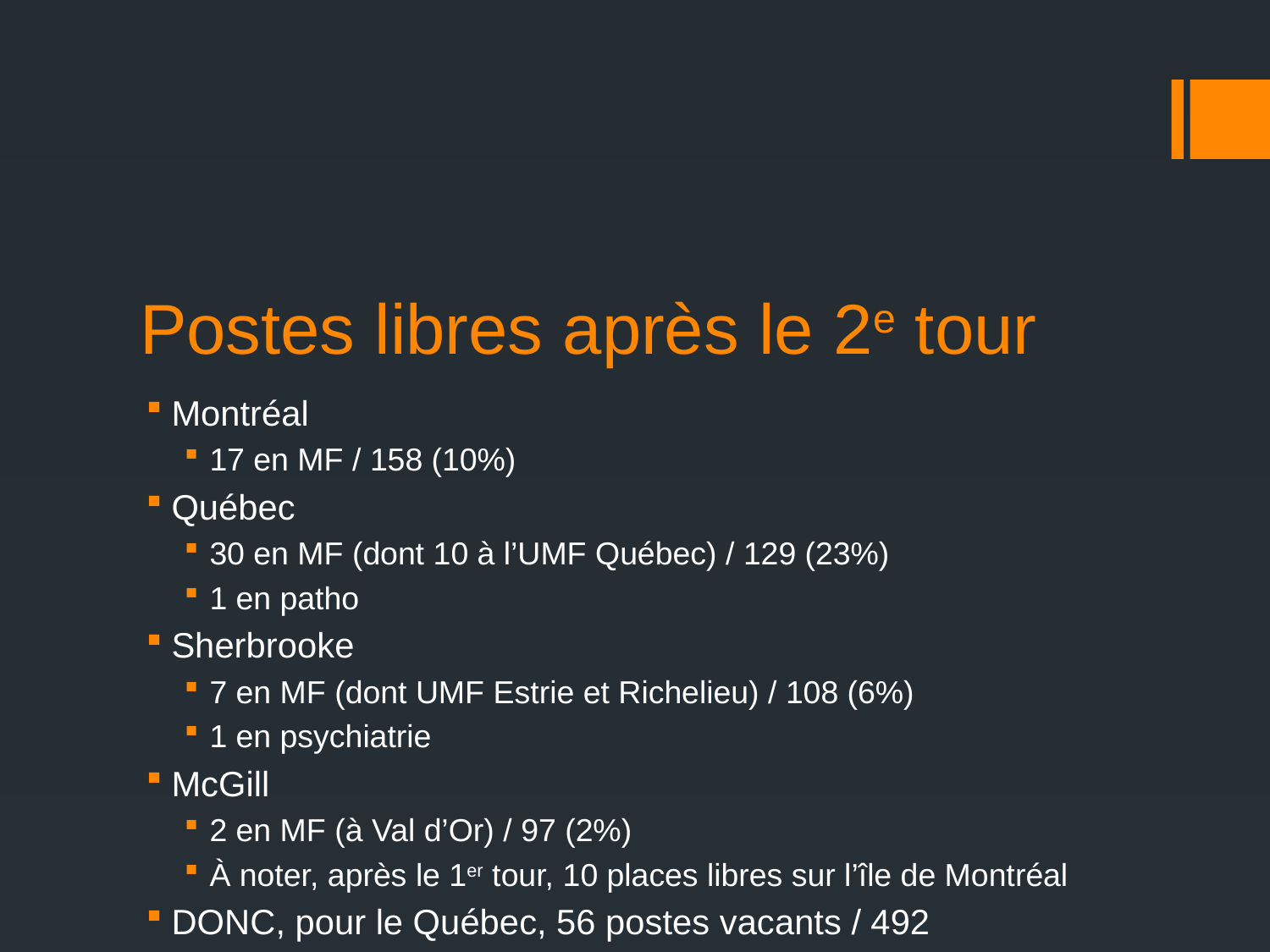

# Postes libres après le 2e tour
Montréal
17 en MF / 158 (10%)
Québec
30 en MF (dont 10 à l’UMF Québec) / 129 (23%)
1 en patho
Sherbrooke
7 en MF (dont UMF Estrie et Richelieu) / 108 (6%)
1 en psychiatrie
McGill
2 en MF (à Val d’Or) / 97 (2%)
À noter, après le 1er tour, 10 places libres sur l’île de Montréal
DONC, pour le Québec, 56 postes vacants / 492